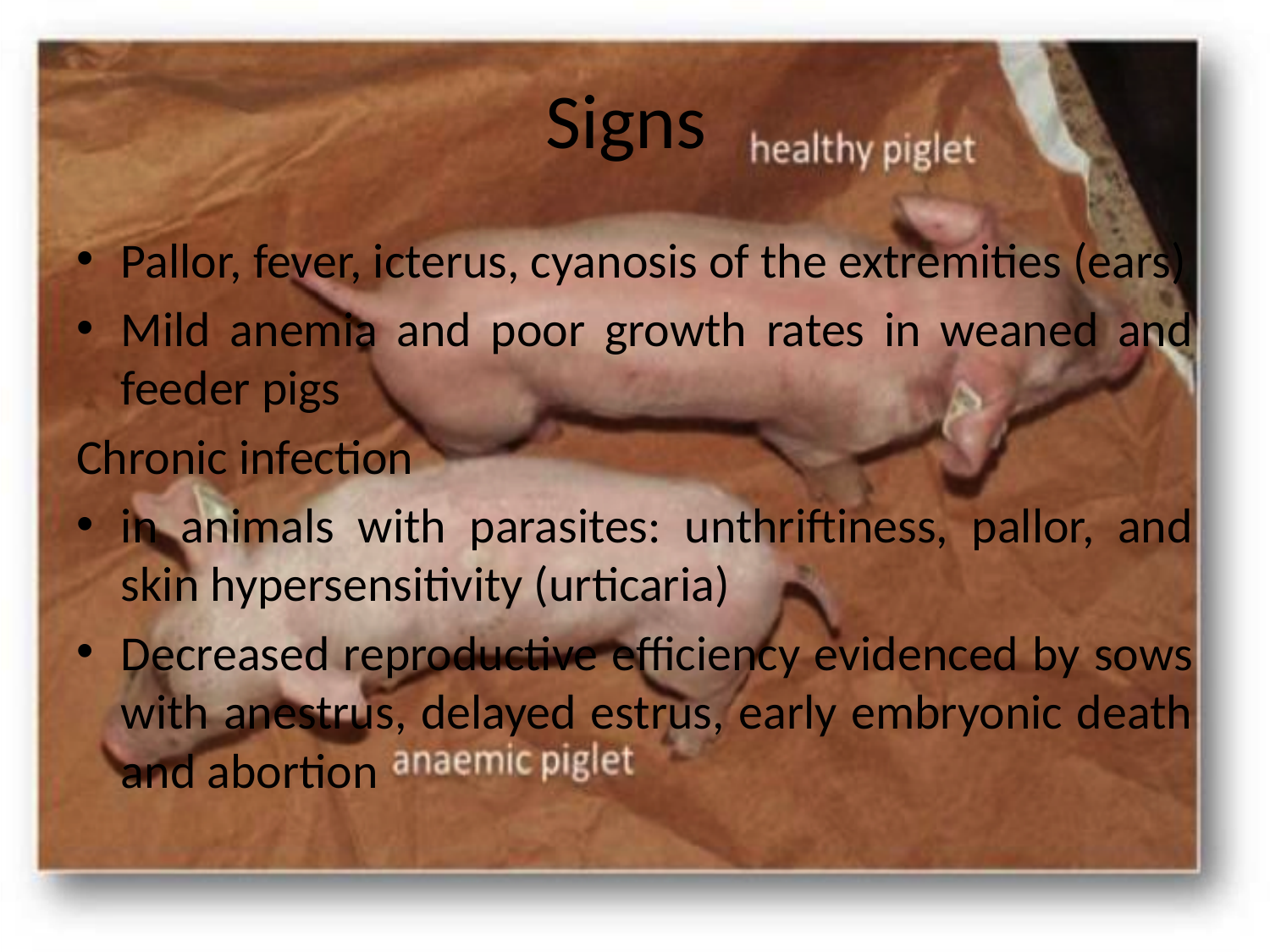

# Signs
Pallor, fever, icterus, cyanosis of the extremities (ears)
Mild anemia and poor growth rates in weaned and feeder pigs
Chronic infection
in animals with parasites: unthriftiness, pallor, and skin hypersensitivity (urticaria)
Decreased reproductive efficiency evidenced by sows with anestrus, delayed estrus, early embryonic death and abortion